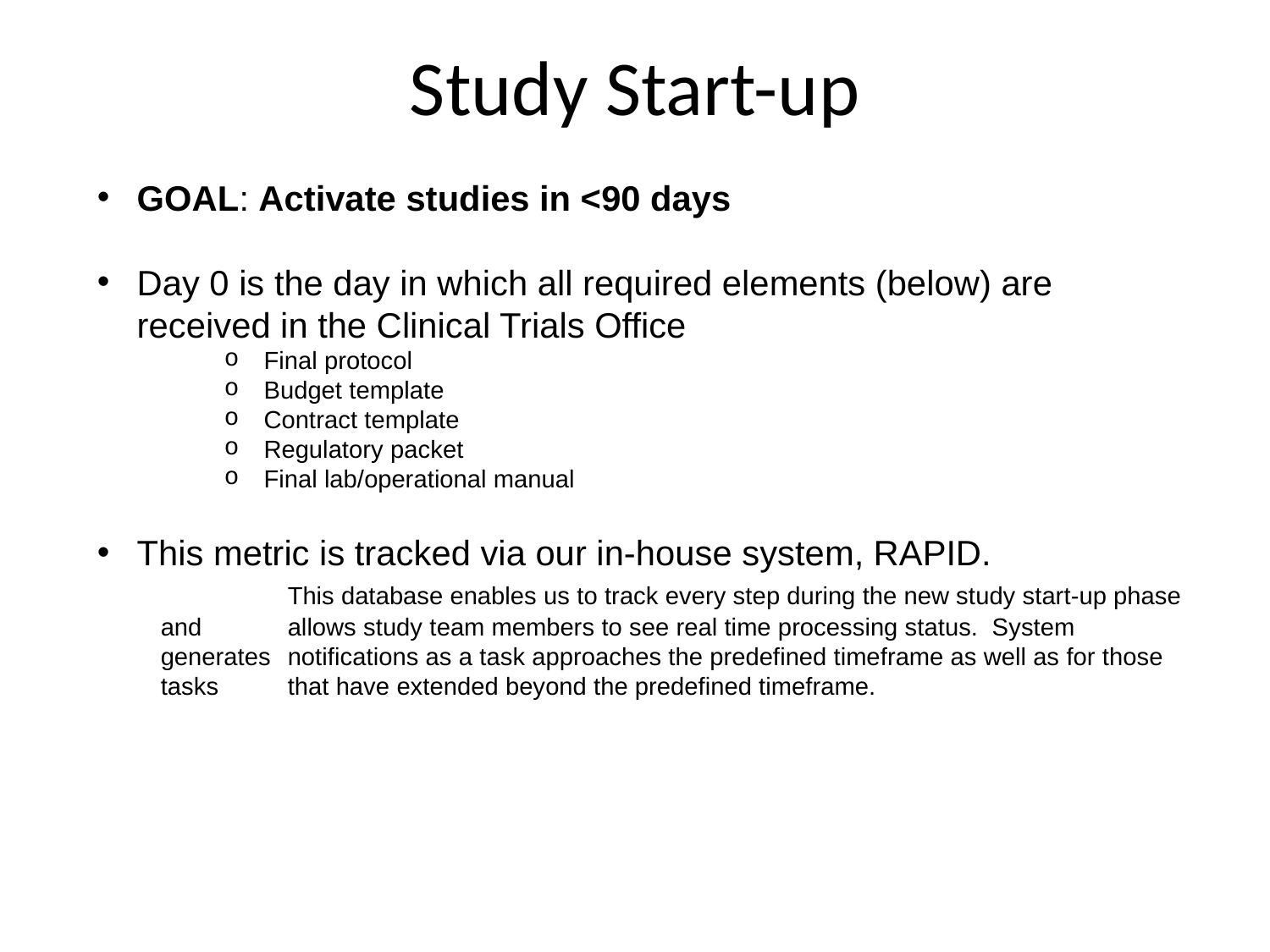

Study Start-up
#

GOAL: Activate studies in <90 days

Day 0 is the day in which all required elements (below) are received in the Clinical Trials Office
Final protocol
Budget template
Contract template
Regulatory packet
Final lab/operational manual

This metric is tracked via our in-house system, RAPID.
	This database enables us to track every step during the new study start-up phase and 	allows study team members to see real time processing status.  System generates 	notifications as a task approaches the predefined timeframe as well as for those tasks 	that have extended beyond the predefined timeframe.